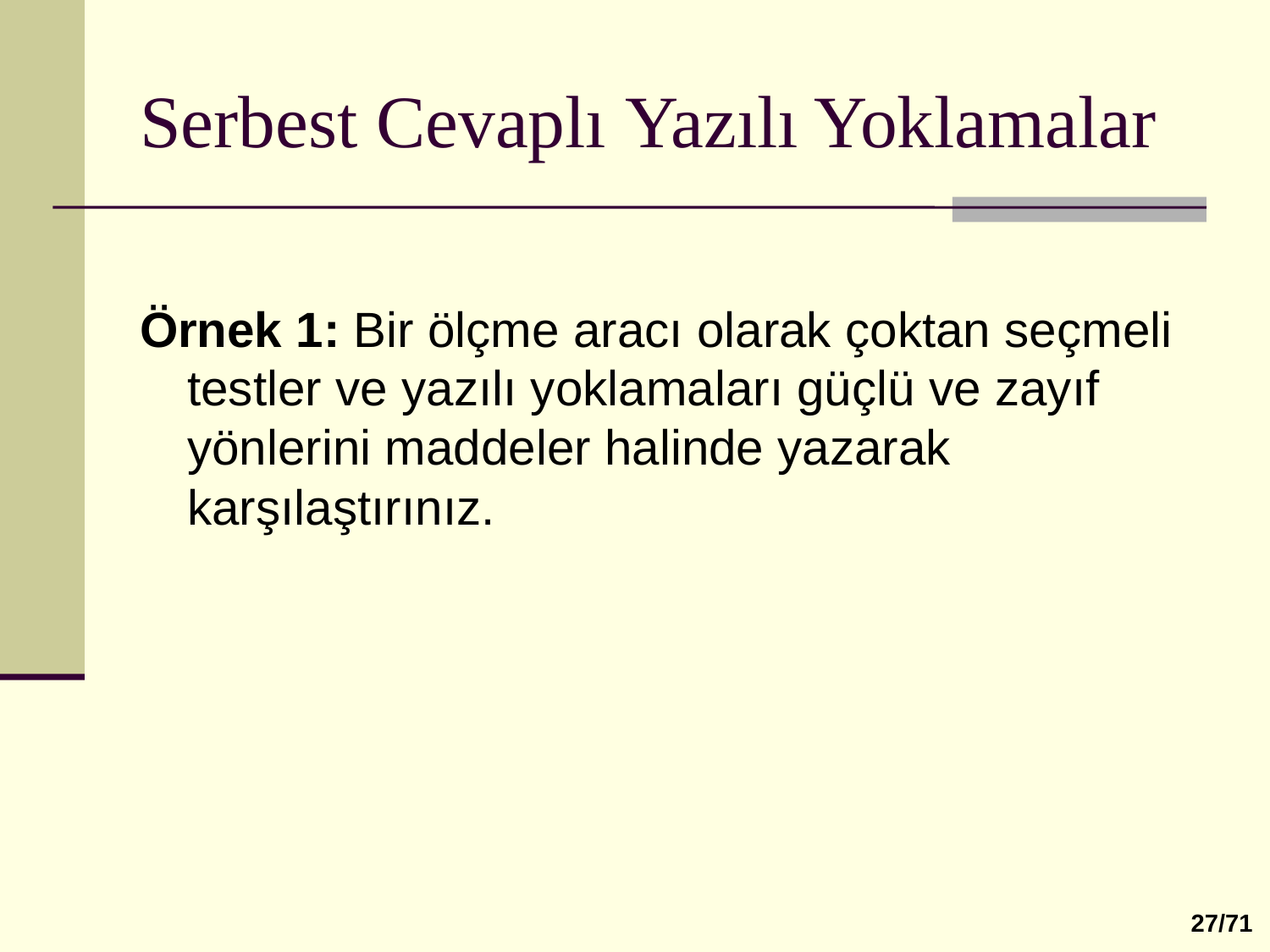

# Serbest Cevaplı Yazılı Yoklamalar

Örnek 1: Bir ölçme aracı olarak çoktan seçmeli testler ve yazılı yoklamaları güçlü ve zayıf yönlerini maddeler halinde yazarak karşılaştırınız.

   27/71